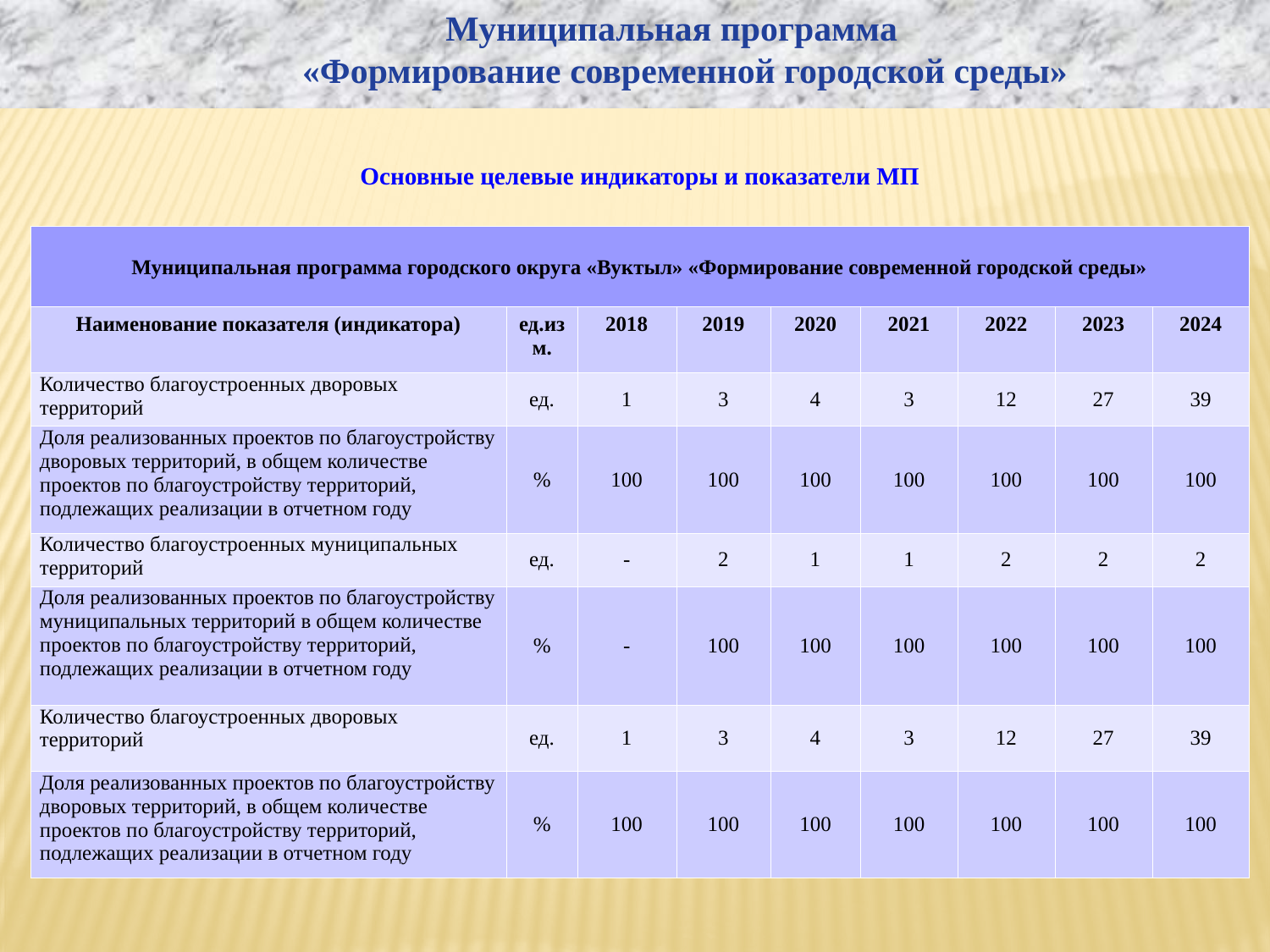

Муниципальная программа
            «Формирование современной городской среды»

Основные целевые индикаторы и показатели МП
| Муниципальная программа городского округа «Вуктыл» «Формирование современной городской среды» |  |  |  |  |  |  |  |  |
| --- | --- | --- | --- | --- | --- | --- | --- | --- |
| Наименование показателя (индикатора) | ед.изм. | 2018 | 2019 | 2020 | 2021 | 2022 | 2023 | 2024 |
| Количество благоустроенных дворовых территорий | ед. | 1 | 3 | 4 | 3 | 12 | 27 | 39 |
| Доля реализованных проектов по благоустройству дворовых территорий, в общем количестве проектов по благоустройству территорий, подлежащих реализации в отчетном году | % | 100 | 100 | 100 | 100 | 100 | 100 | 100 |
| Количество благоустроенных муниципальных территорий | ед. | - | 2 | 1 | 1 | 2 | 2 | 2 |
| Доля реализованных проектов по благоустройству муниципальных территорий в общем количестве проектов по благоустройству территорий, подлежащих реализации в отчетном году | % | - | 100 | 100 | 100 | 100 | 100 | 100 |
| Количество благоустроенных дворовых территорий | ед. | 1 | 3 | 4 | 3 | 12 | 27 | 39 |
| Доля реализованных проектов по благоустройству дворовых территорий, в общем количестве проектов по благоустройству территорий, подлежащих реализации в отчетном году | % | 100 | 100 | 100 | 100 | 100 | 100 | 100 |